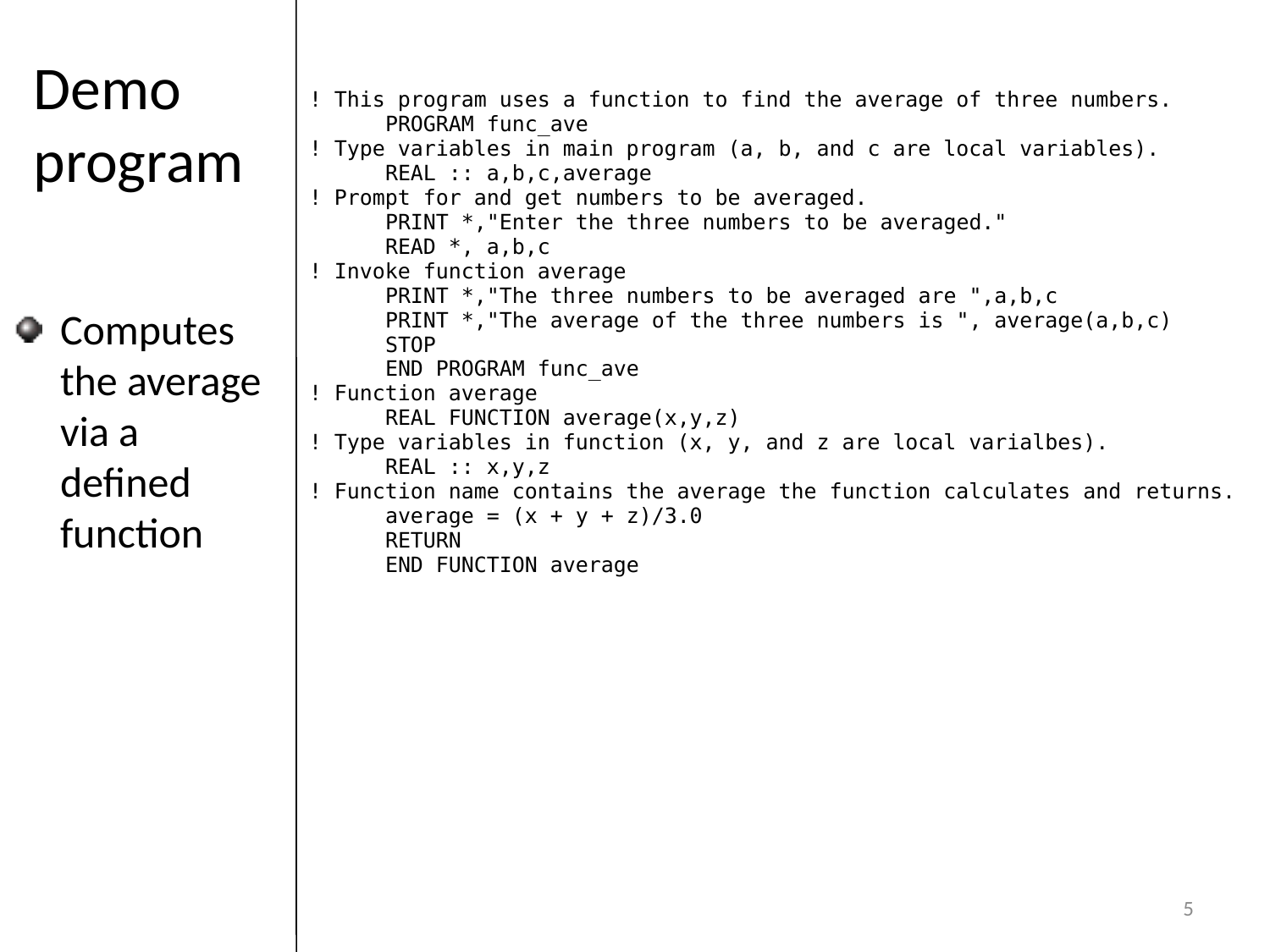

# Demo program
! This program uses a function to find the average of three numbers.
      PROGRAM func_ave
! Type variables in main program (a, b, and c are local variables).
      REAL :: a,b,c,average
! Prompt for and get numbers to be averaged.
      PRINT *,"Enter the three numbers to be averaged."
      READ *, a,b,c
! Invoke function average
      PRINT *,"The three numbers to be averaged are ",a,b,c
      PRINT *,"The average of the three numbers is ", average(a,b,c)
      STOP
      END PROGRAM func_ave
! Function average
      REAL FUNCTION average(x,y,z)
! Type variables in function (x, y, and z are local varialbes).
      REAL :: x,y,z
! Function name contains the average the function calculates and returns.
      average = (x + y + z)/3.0
      RETURN
      END FUNCTION average
Computes the average via a defined function
5